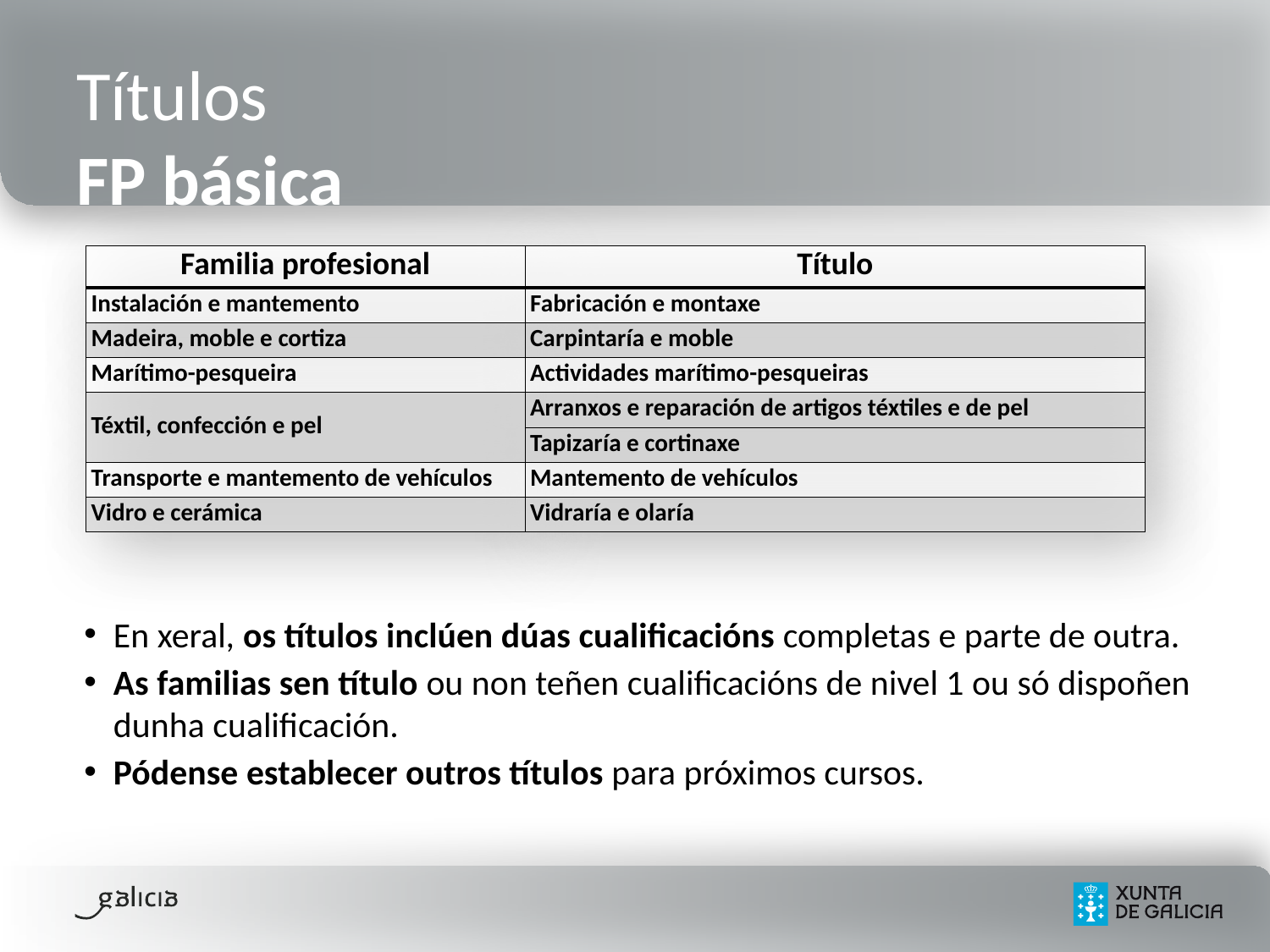

# Títulos FP básica
| Familia profesional | Título |
| --- | --- |
| Instalación e mantemento | Fabricación e montaxe |
| Madeira, moble e cortiza | Carpintaría e moble |
| Marítimo-pesqueira | Actividades marítimo-pesqueiras |
| Téxtil, confección e pel | Arranxos e reparación de artigos téxtiles e de pel |
|  | Tapizaría e cortinaxe |
| Transporte e mantemento de vehículos | Mantemento de vehículos |
| Vidro e cerámica | Vidraría e olaría |
En xeral, os títulos inclúen dúas cualificacións completas e parte de outra.
As familias sen título ou non teñen cualificacións de nivel 1 ou só dispoñen dunha cualificación.
Pódense establecer outros títulos para próximos cursos.